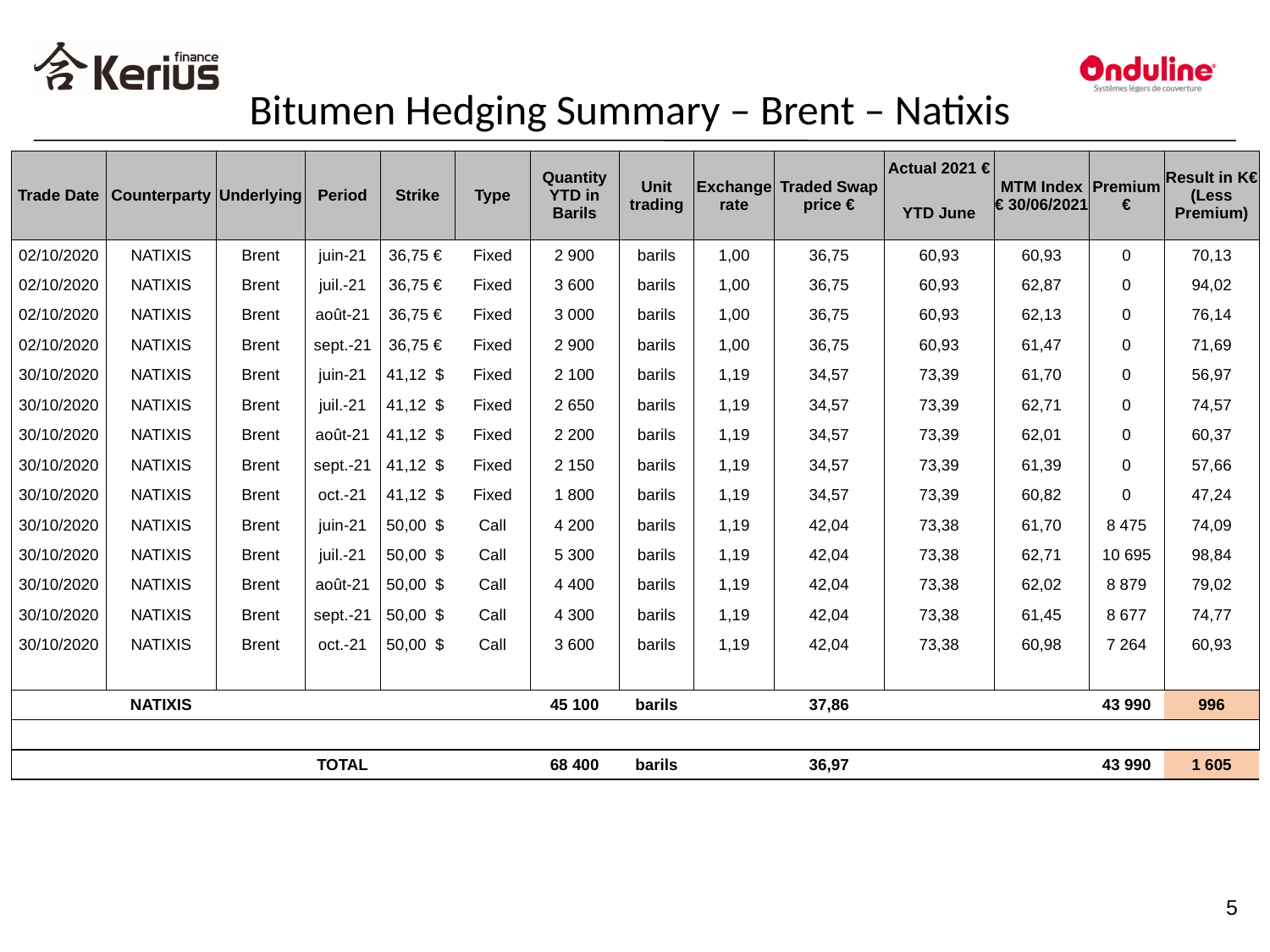

Bitumen Hedging Summary – Brent – Natixis
#
| Trade Date | Counterparty | Underlying | Period | Strike | Type | Quantity YTD in Barils | Unit trading | Exchange rate | Traded Swap price € | Actual 2021 € | MTM Index € 30/06/2021 | Premium € | Result in K€ (Less Premium) |
| --- | --- | --- | --- | --- | --- | --- | --- | --- | --- | --- | --- | --- | --- |
|  |  |  |  |  |  |  |  |  |  | YTD June |  |  |  |
| 02/10/2020 | NATIXIS | Brent | juin-21 | 36,75 € | Fixed | 2 900 | barils | 1,00 | 36,75 | 60,93 | 60,93 | 0 | 70,13 |
| 02/10/2020 | NATIXIS | Brent | juil.-21 | 36,75 € | Fixed | 3 600 | barils | 1,00 | 36,75 | 60,93 | 62,87 | 0 | 94,02 |
| 02/10/2020 | NATIXIS | Brent | août-21 | 36,75 € | Fixed | 3 000 | barils | 1,00 | 36,75 | 60,93 | 62,13 | 0 | 76,14 |
| 02/10/2020 | NATIXIS | Brent | sept.-21 | 36,75 € | Fixed | 2 900 | barils | 1,00 | 36,75 | 60,93 | 61,47 | 0 | 71,69 |
| 30/10/2020 | NATIXIS | Brent | juin-21 | 41,12 $ | Fixed | 2 100 | barils | 1,19 | 34,57 | 73,39 | 61,70 | 0 | 56,97 |
| 30/10/2020 | NATIXIS | Brent | juil.-21 | 41,12 $ | Fixed | 2 650 | barils | 1,19 | 34,57 | 73,39 | 62,71 | 0 | 74,57 |
| 30/10/2020 | NATIXIS | Brent | août-21 | 41,12 $ | Fixed | 2 200 | barils | 1,19 | 34,57 | 73,39 | 62,01 | 0 | 60,37 |
| 30/10/2020 | NATIXIS | Brent | sept.-21 | 41,12 $ | Fixed | 2 150 | barils | 1,19 | 34,57 | 73,39 | 61,39 | 0 | 57,66 |
| 30/10/2020 | NATIXIS | Brent | oct.-21 | 41,12 $ | Fixed | 1 800 | barils | 1,19 | 34,57 | 73,39 | 60,82 | 0 | 47,24 |
| 30/10/2020 | NATIXIS | Brent | juin-21 | 50,00 $ | Call | 4 200 | barils | 1,19 | 42,04 | 73,38 | 61,70 | 8 475 | 74,09 |
| 30/10/2020 | NATIXIS | Brent | juil.-21 | 50,00 $ | Call | 5 300 | barils | 1,19 | 42,04 | 73,38 | 62,71 | 10 695 | 98,84 |
| 30/10/2020 | NATIXIS | Brent | août-21 | 50,00 $ | Call | 4 400 | barils | 1,19 | 42,04 | 73,38 | 62,02 | 8 879 | 79,02 |
| 30/10/2020 | NATIXIS | Brent | sept.-21 | 50,00 $ | Call | 4 300 | barils | 1,19 | 42,04 | 73,38 | 61,45 | 8 677 | 74,77 |
| 30/10/2020 | NATIXIS | Brent | oct.-21 | 50,00 $ | Call | 3 600 | barils | 1,19 | 42,04 | 73,38 | 60,98 | 7 264 | 60,93 |
|  |  |  |  |  |  |  |  |  |  |  |  |  |  |
|  | NATIXIS |  |  |  |  | 45 100 | barils |  | 37,86 |  |  | 43 990 | 996 |
|  |  |  |  |  |  |  |  |  |  |  |  |  |  |
|  |  |  | TOTAL |  |  | 68 400 | barils |  | 36,97 |  |  | 43 990 | 1 605 |